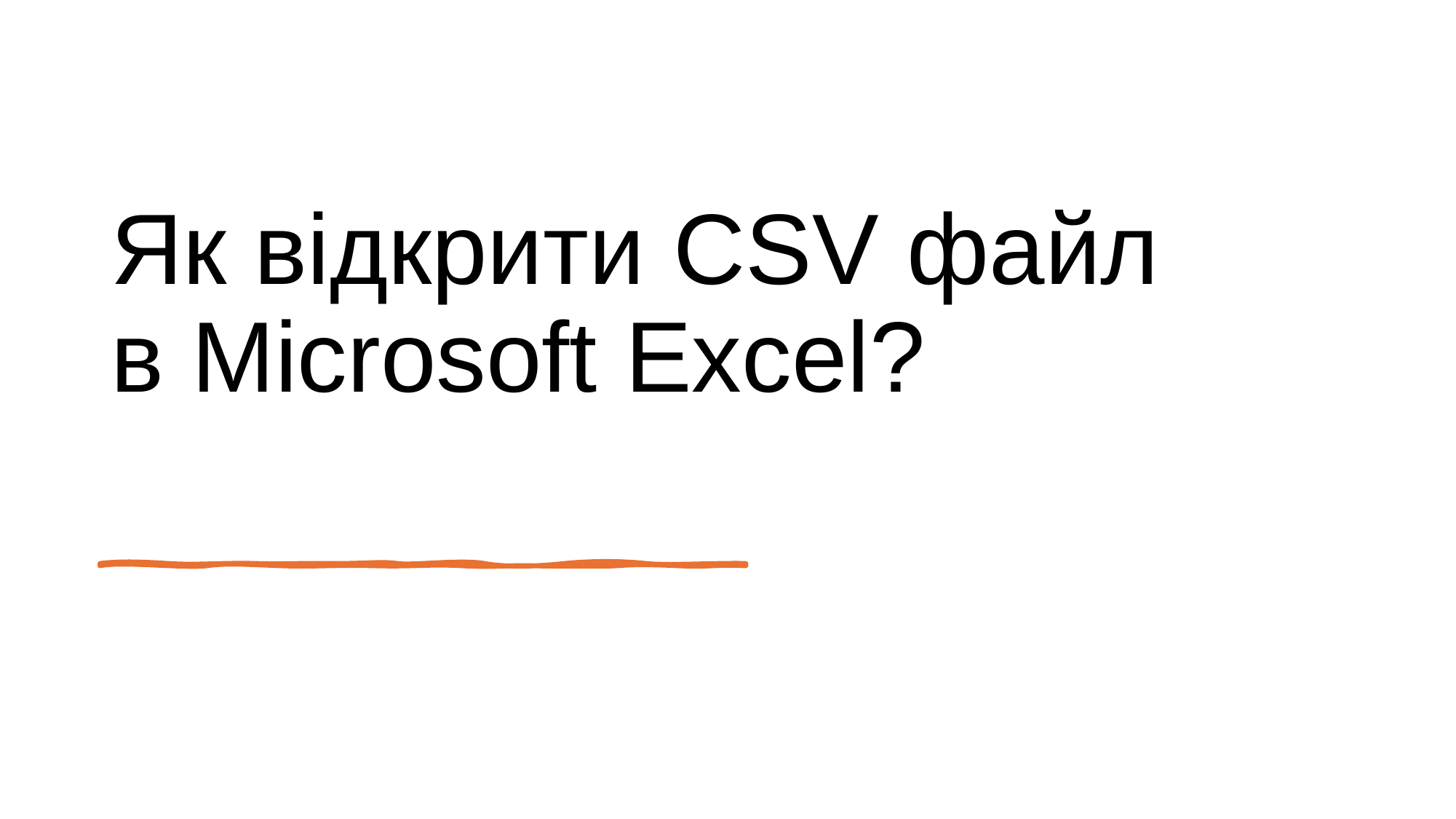

# Як відкрити CSV файл в Microsoft Excel?